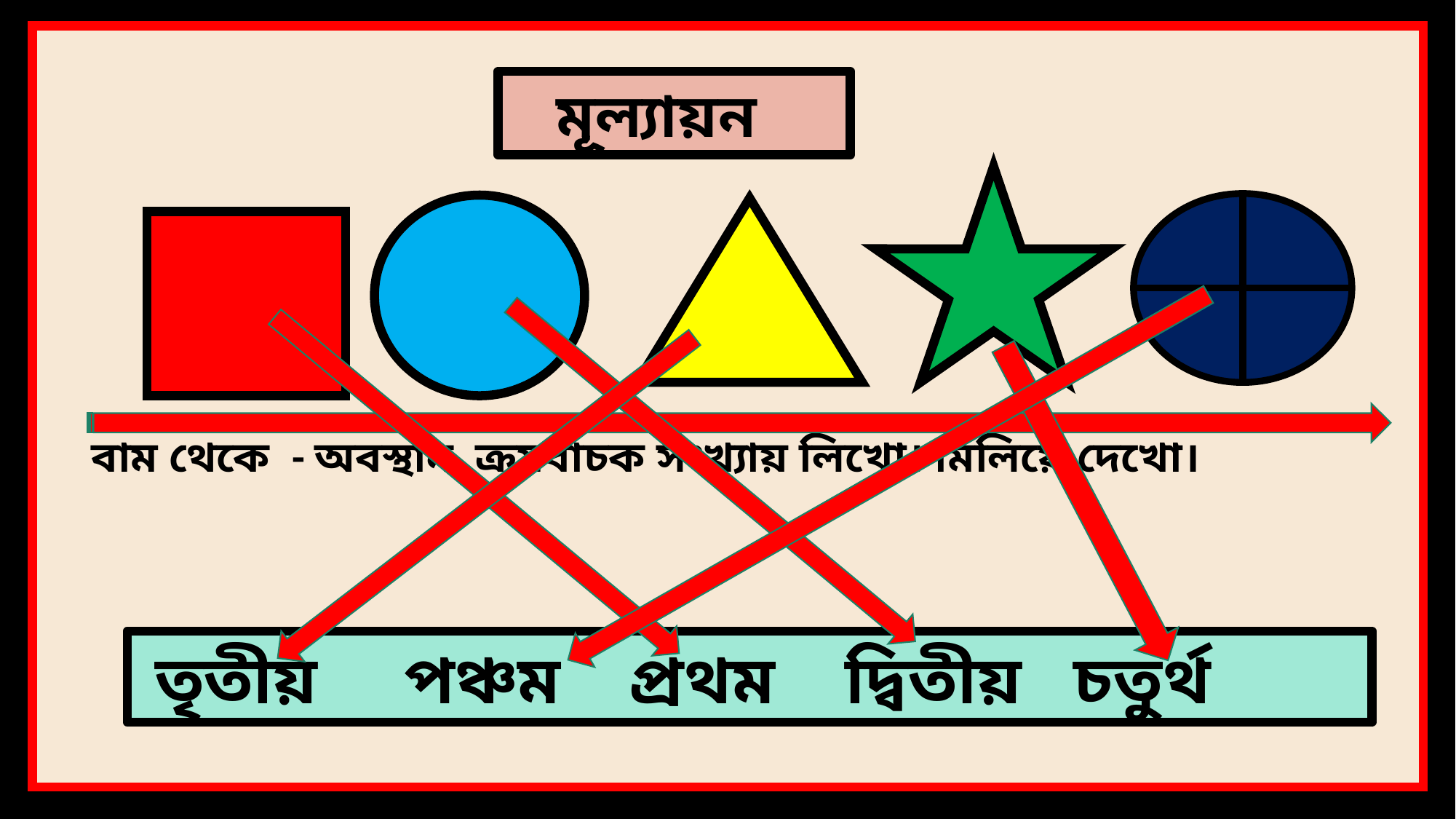

মূল্যায়ন

বাম থেকে  - অবস্থান  ক্রমবাচক সংখ্যায় লিখো। মিলিয়ে দেখো।

 তৃতীয়     পঞ্চম    প্রথম    দ্বিতীয়   চতুর্থ